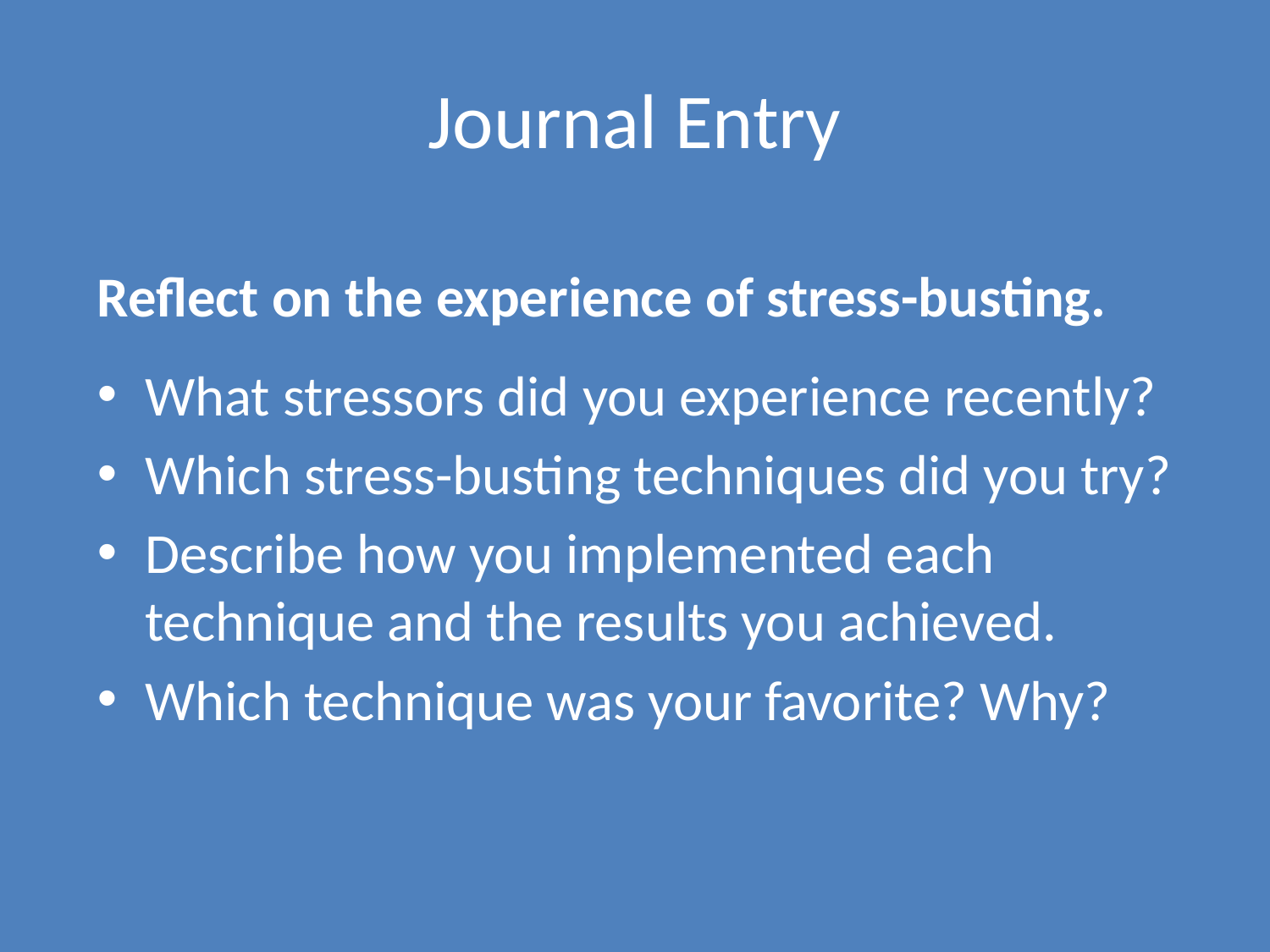

# Journal Entry
Reflect on the experience of stress-busting.

What stressors did you experience recently?
Which stress-busting techniques did you try?
Describe how you implemented each technique and the results you achieved.
Which technique was your favorite? Why?